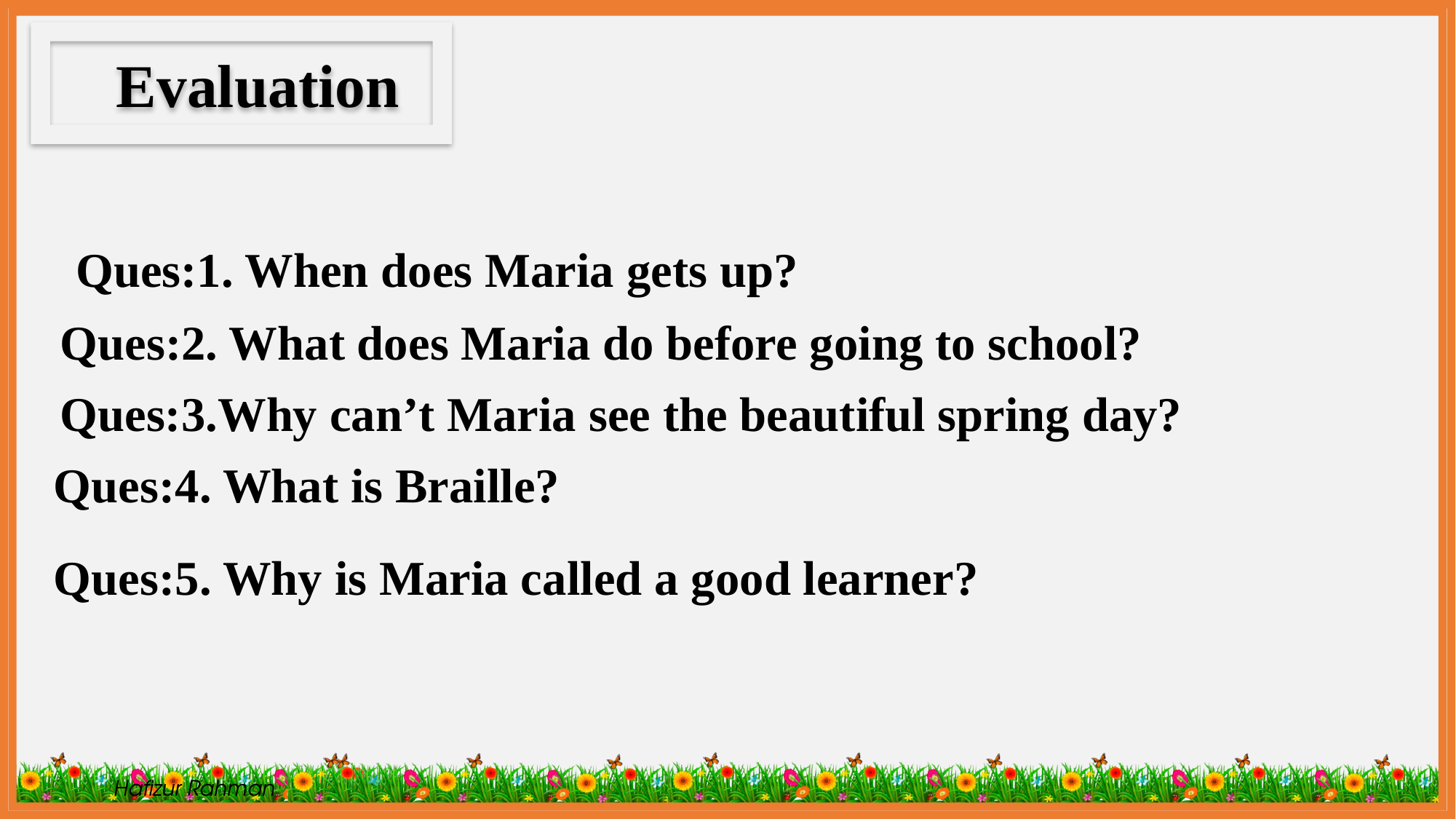

Evaluation
Ques:1. When does Maria gets up?
Ques:2. What does Maria do before going to school?
Ques:3.Why can’t Maria see the beautiful spring day?
Ques:4. What is Braille?
Ques:5. Why is Maria called a good learner?